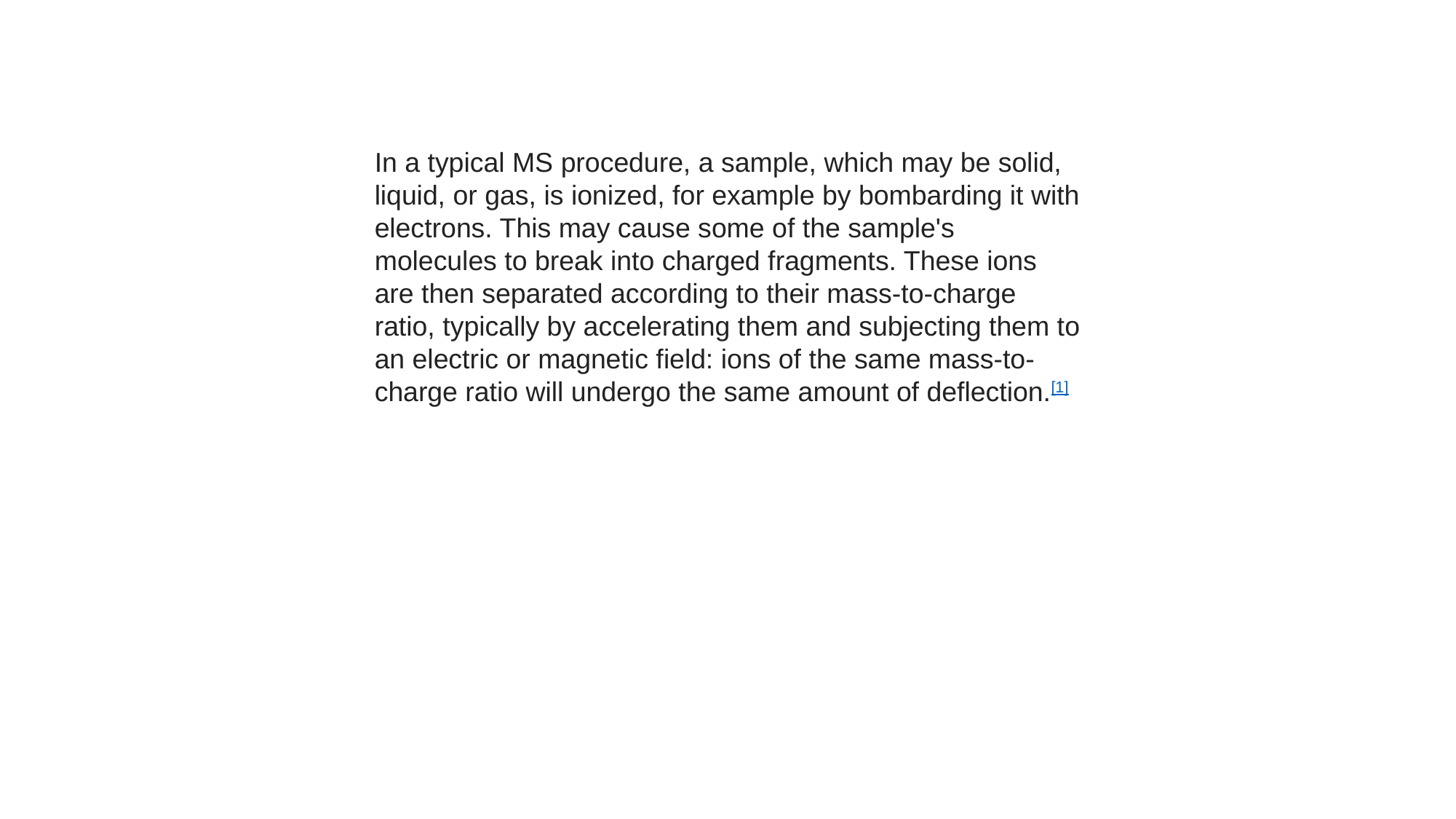

In a typical MS procedure, a sample, which may be solid, liquid, or gas, is ionized, for example by bombarding it with electrons. This may cause some of the sample's molecules to break into charged fragments. These ions are then separated according to their mass-to-charge ratio, typically by accelerating them and subjecting them to an electric or magnetic field: ions of the same mass-to-charge ratio will undergo the same amount of deflection.[1]